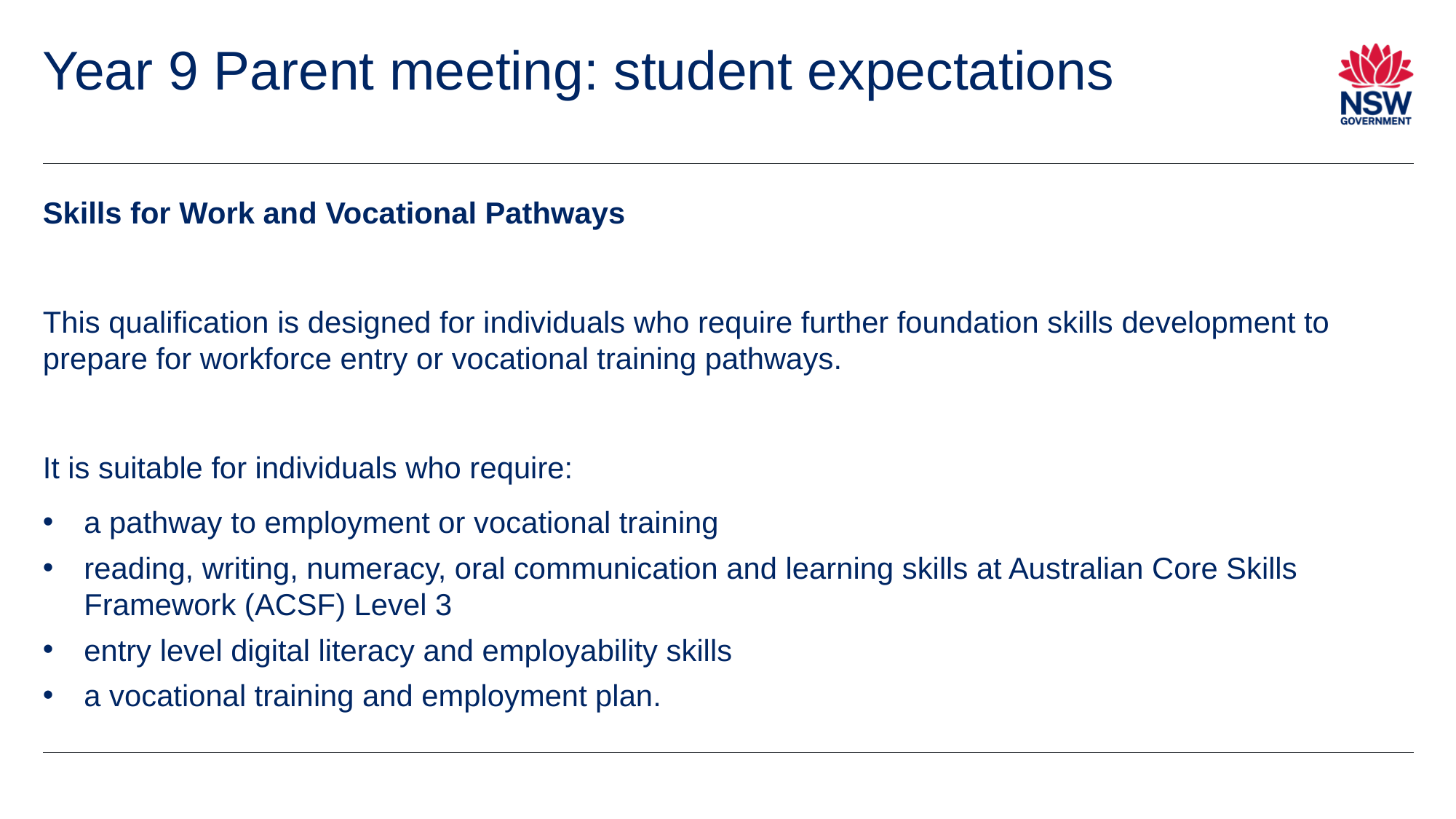

# Year 9 Parent meeting: student expectations
Skills for Work and Vocational Pathways

This qualification is designed for individuals who require further foundation skills development to prepare for workforce entry or vocational training pathways.

It is suitable for individuals who require:
a pathway to employment or vocational training
reading, writing, numeracy, oral communication and learning skills at Australian Core Skills Framework (ACSF) Level 3
entry level digital literacy and employability skills
a vocational training and employment plan.